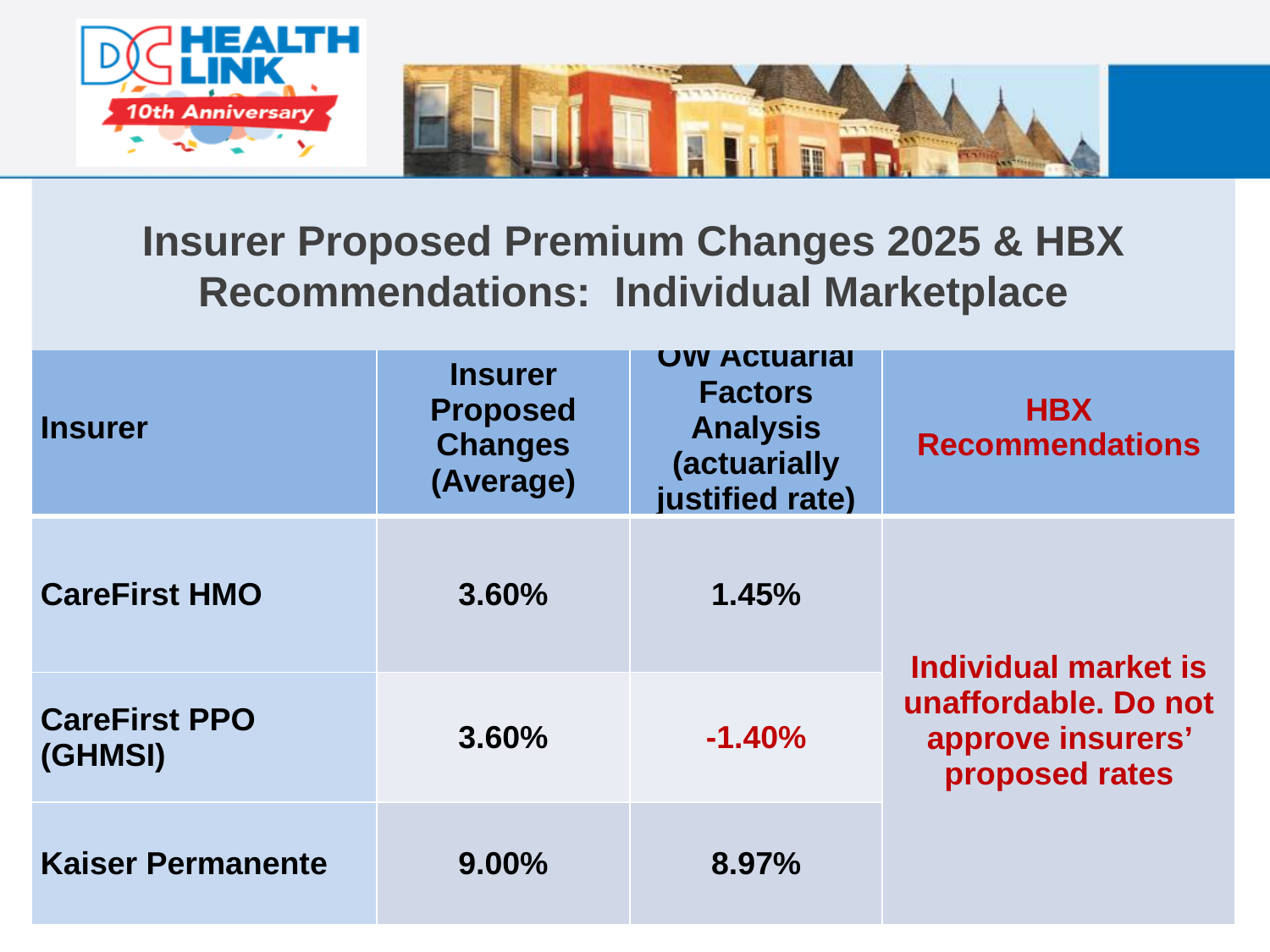

# Insurer Proposed Premium Changes 2025 & HBX Recommendations:  Individual Marketplace
| Insurer | Insurer Proposed Changes (Average) | OW Actuarial Factors Analysis (actuarially justified rate) | HBX Recommendations |
| --- | --- | --- | --- |
| CareFirst HMO | 3.60% | 1.45% | Individual market is unaffordable. Do not approve insurers’ proposed rates |
| CareFirst PPO (GHMSI) | 3.60% | -1.40% |  |
| Kaiser Permanente | 9.00% | 8.97% |  |